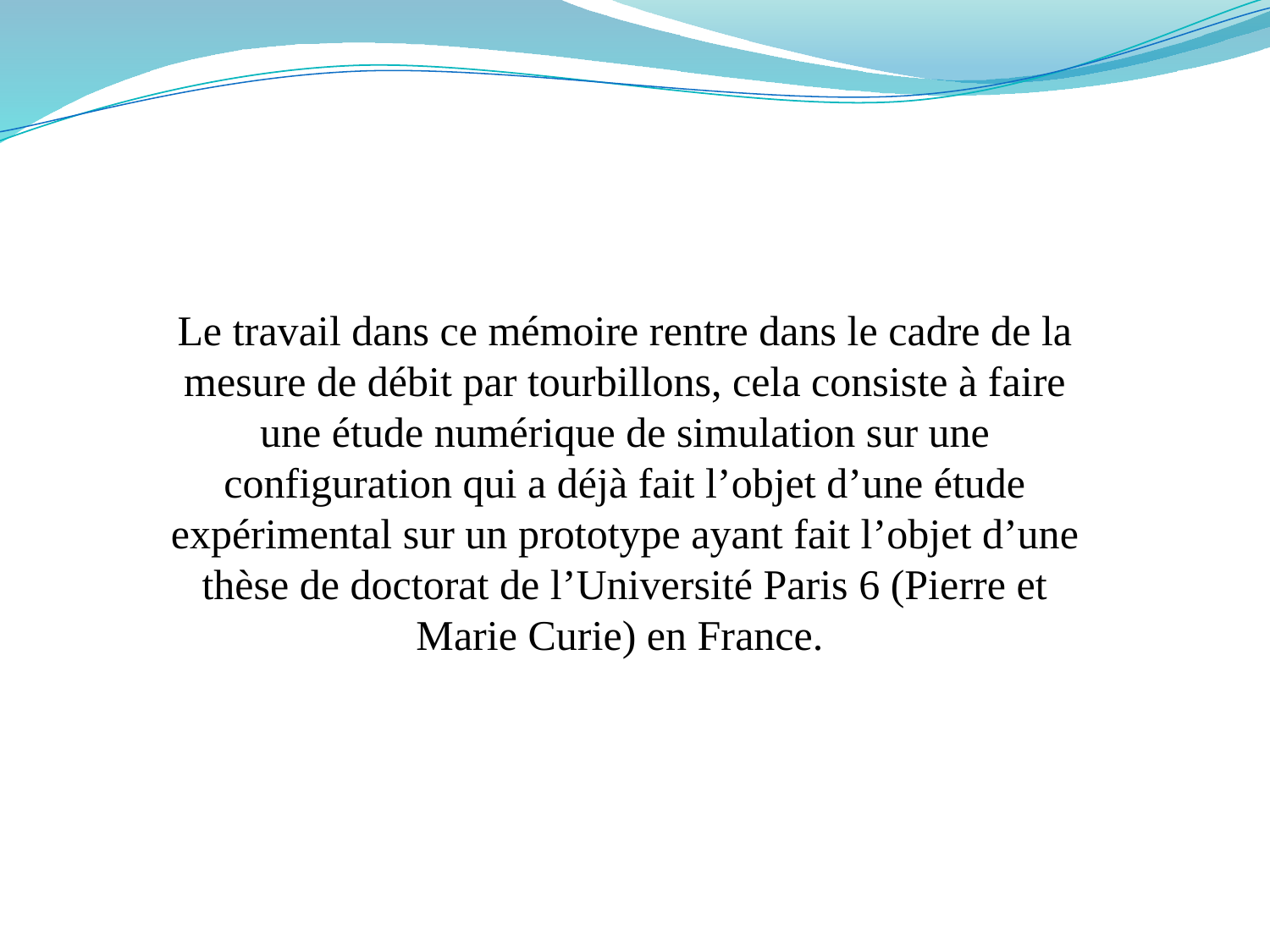

Le travail dans ce mémoire rentre dans le cadre de la mesure de débit par tourbillons, cela consiste à faire une étude numérique de simulation sur une configuration qui a déjà fait l’objet d’une étude expérimental sur un prototype ayant fait l’objet d’une thèse de doctorat de l’Université Paris 6 (Pierre et Marie Curie) en France.